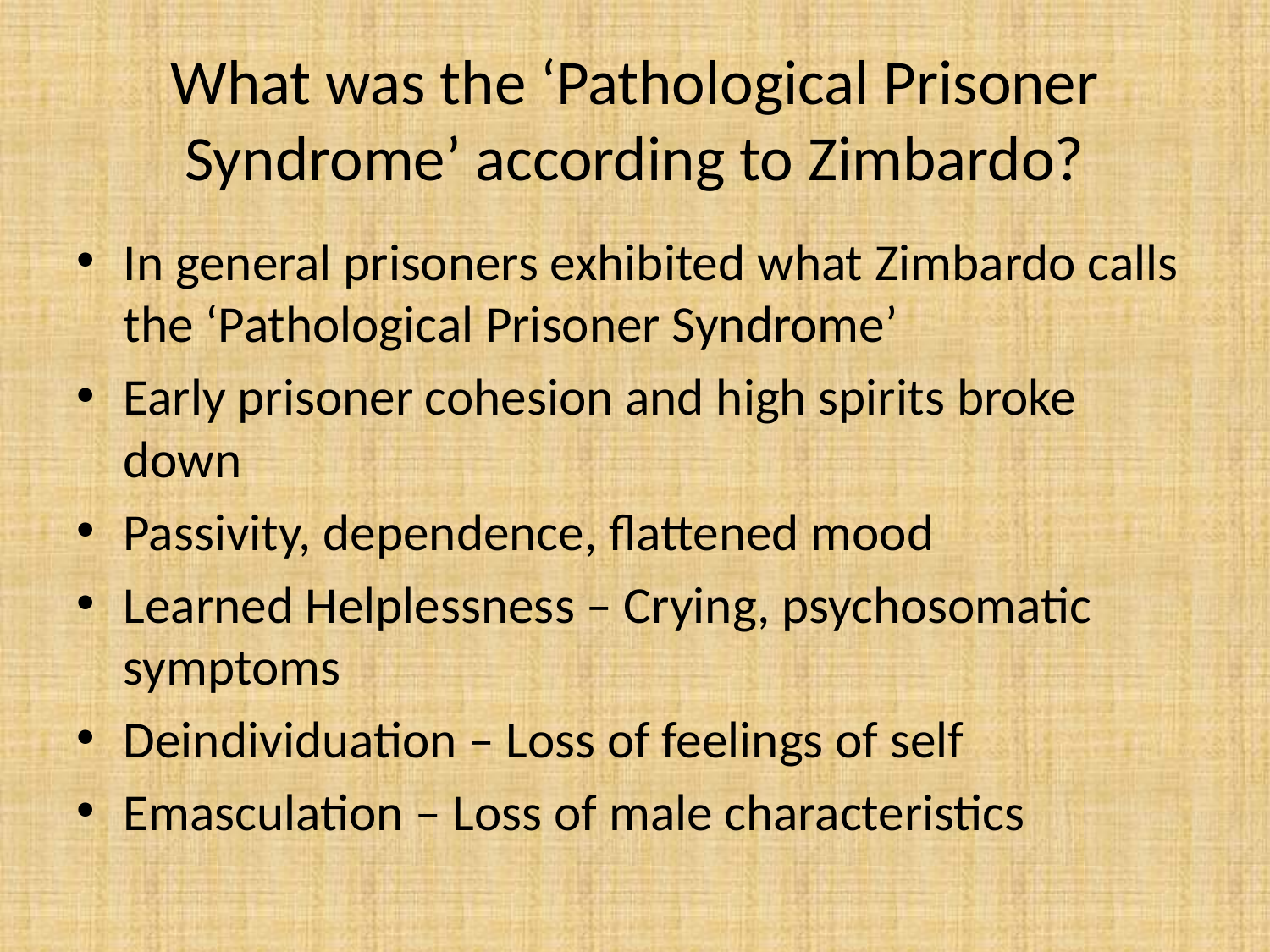

# What was the ‘Pathological Prisoner Syndrome’ according to Zimbardo?
In general prisoners exhibited what Zimbardo calls the ‘Pathological Prisoner Syndrome’
Early prisoner cohesion and high spirits broke down
Passivity, dependence, flattened mood
Learned Helplessness – Crying, psychosomatic symptoms
Deindividuation – Loss of feelings of self
Emasculation – Loss of male characteristics